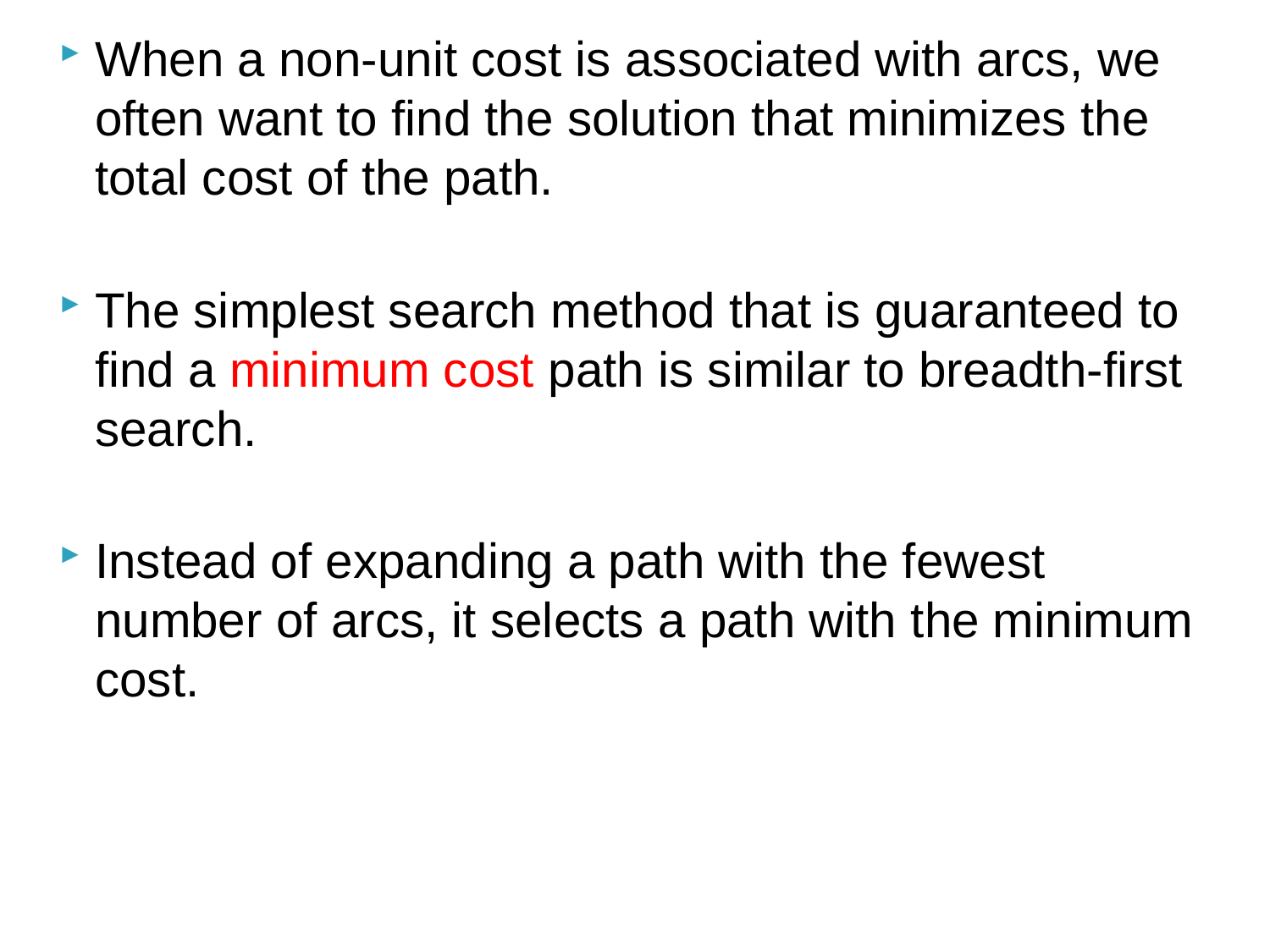

When a non-unit cost is associated with arcs, we often want to find the solution that minimizes the total cost of the path.

The simplest search method that is guaranteed to find a minimum cost path is similar to breadth-first search.

Instead of expanding a path with the fewest number of arcs, it selects a path with the minimum cost.
62